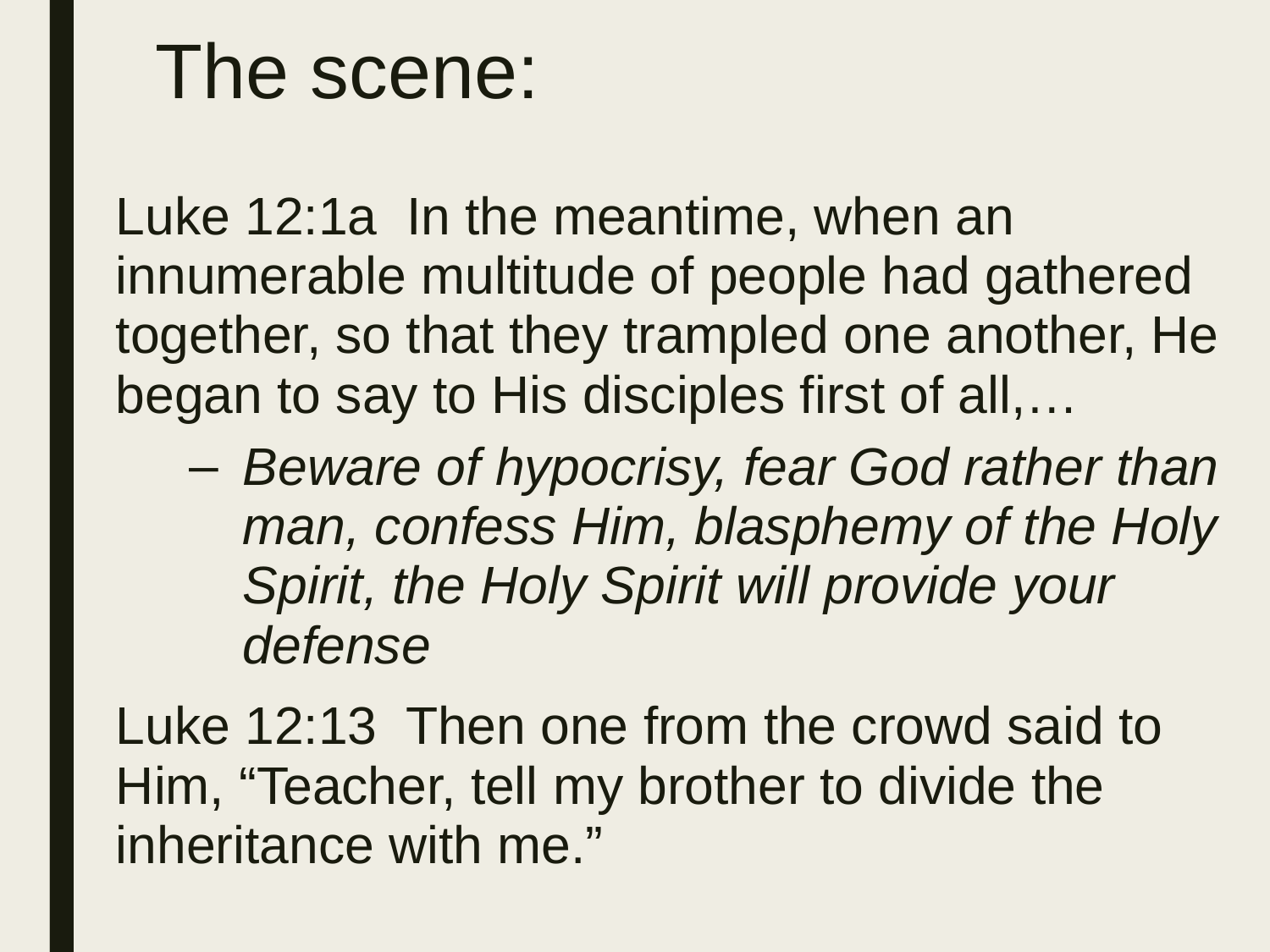

# The scene:
Luke 12:1a  In the meantime, when an innumerable multitude of people had gathered together, so that they trampled one another, He began to say to His disciples first of all,…
Beware of hypocrisy, fear God rather than man, confess Him, blasphemy of the Holy Spirit, the Holy Spirit will provide your defense
Luke 12:13  Then one from the crowd said to Him, “Teacher, tell my brother to divide the inheritance with me.”